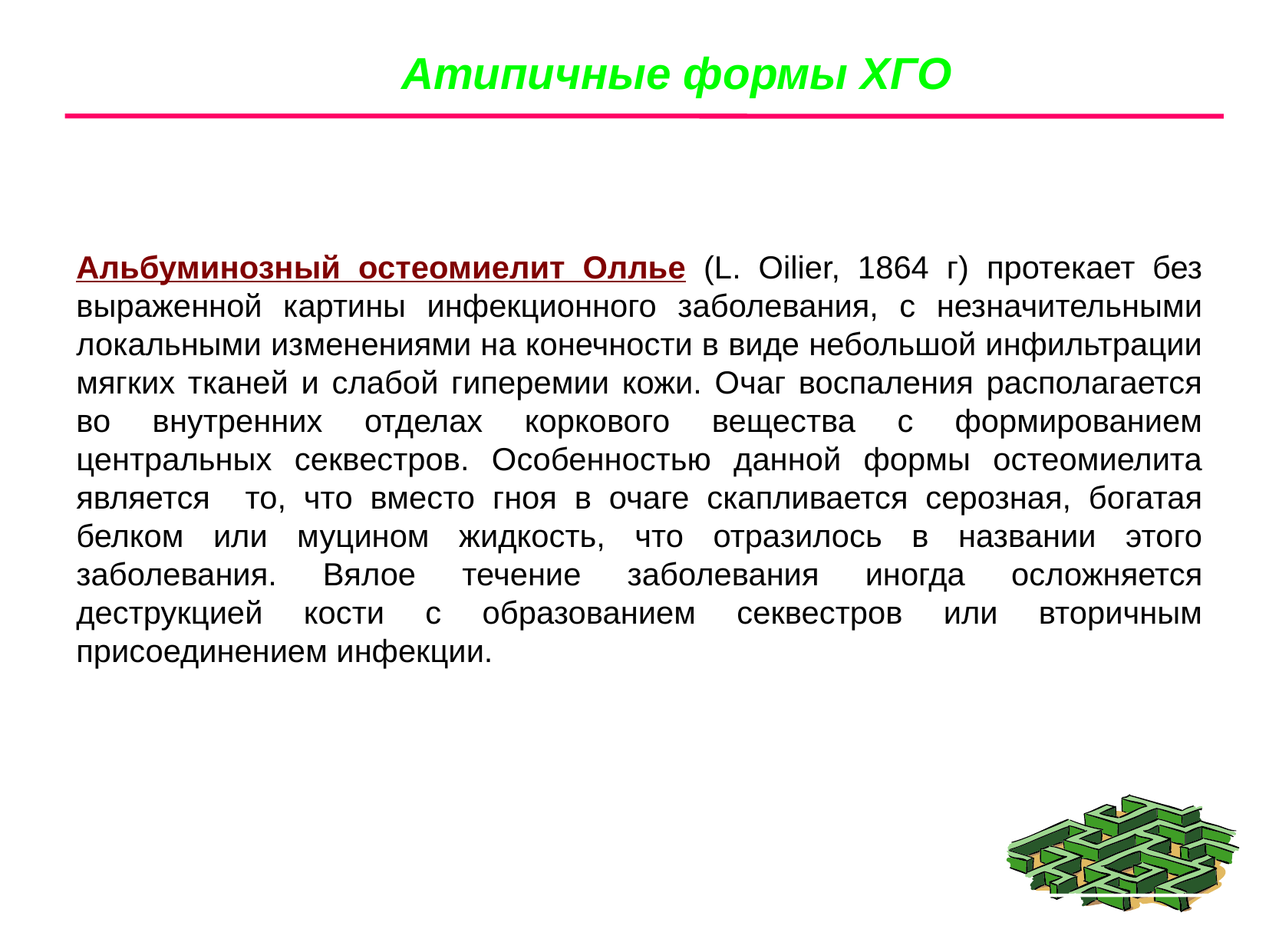

Атипичные формы ХГО

Альбуминозный остеомиелит Оллье (L. Oilier, 1864 г) протекает без выраженной картины инфекционного заболевания, с незначительными локальными изменениями на конечности в виде небольшой инфильтрации мягких тканей и слабой гиперемии кожи. Очаг воспаления располагается во внутренних отделах коркового вещества с формированием центральных секвестров. Особенностью данной формы остеомиелита является  то, что вместо гноя в очаге скапливается серозная, богатая белком или муцином жидкость, что отразилось в названии этого заболевания. Вялое течение заболевания иногда осложняется деструкцией кости с образованием секвестров или вторичным присоединением инфекции.